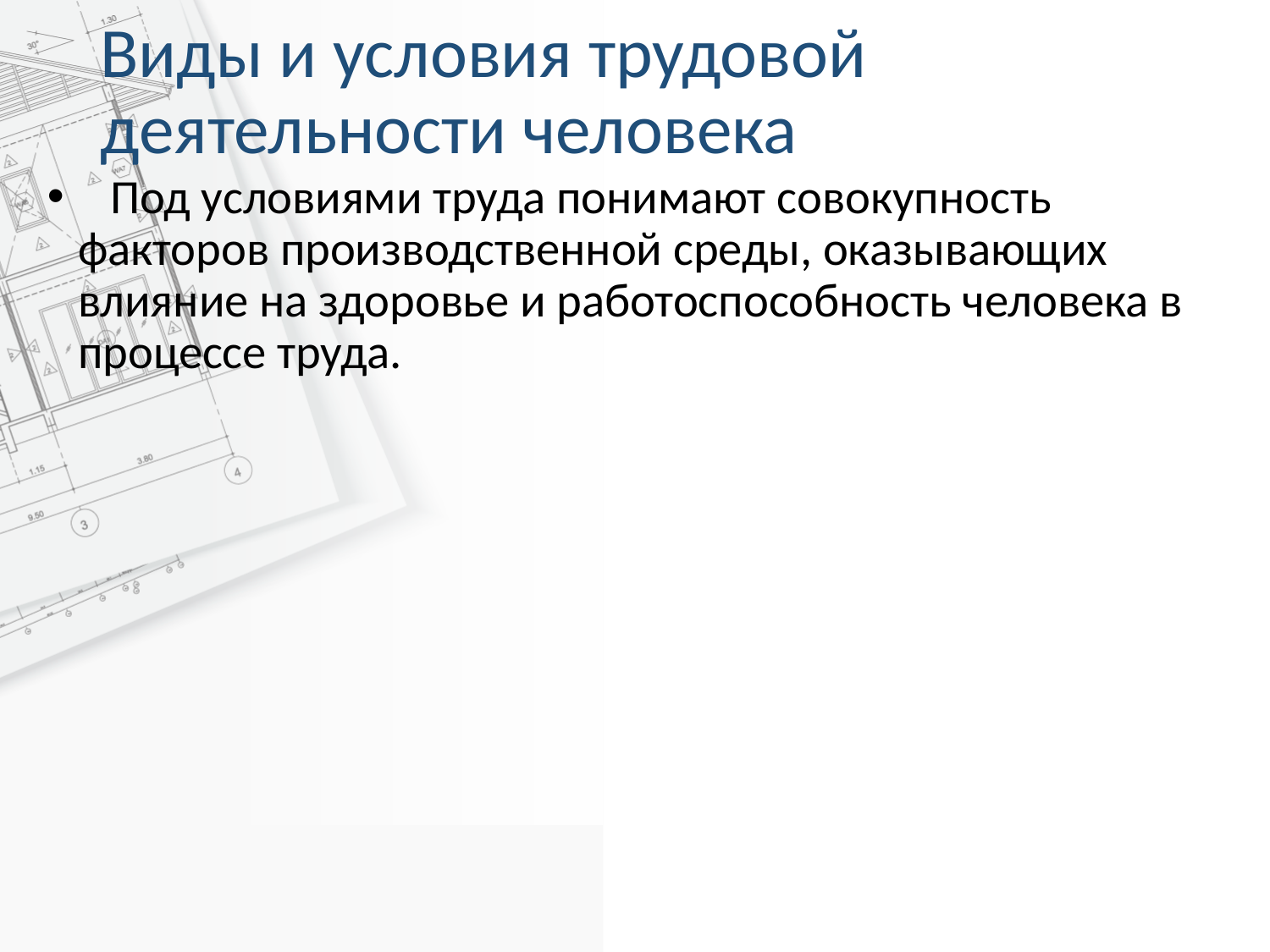

# Виды и условия трудовой деятельности человека
   Под условиями труда понимают совокупность факторов производственной среды, оказывающих влияние на здоровье и работоспособность человека в процессе труда.